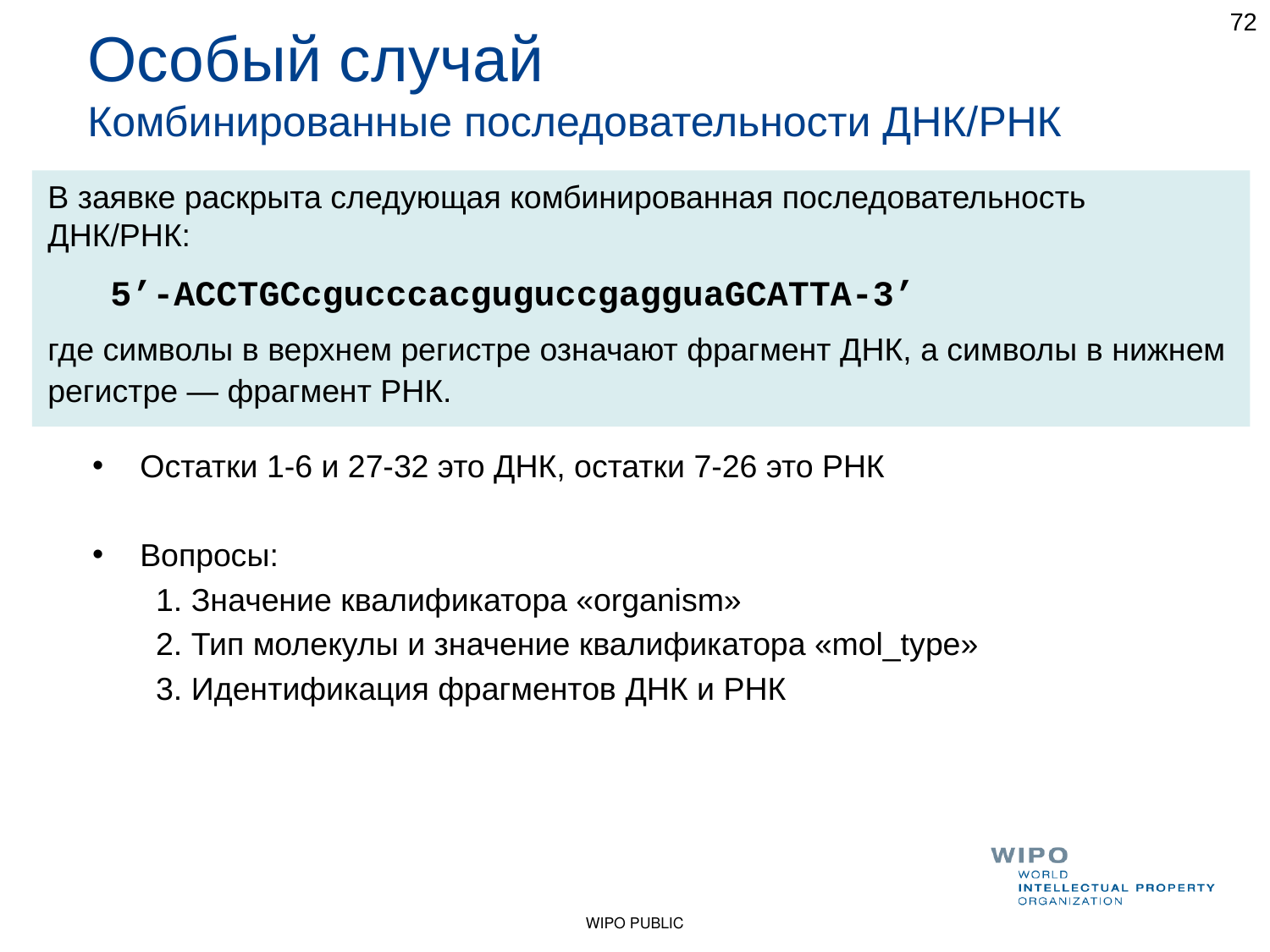

72
Особый случай
Комбинированные последовательности ДНК/РНК

В заявке раскрыта следующая комбинированная последовательность ДНК/РНК:
        5’-ACCTGCcgucccacguguccgagguaGCATTA-3’
где символы в верхнем регистре означают фрагмент ДНК, а символы в нижнем регистре — фрагмент РНК.
Остатки 1-6 и 27-32 это ДНК, остатки 7-26 это РНК

Вопросы:
1. Значение квалификатора «organism»
2. Тип молекулы и значение квалификатора «mol_type»
3. Идентификация фрагментов ДНК и РНК